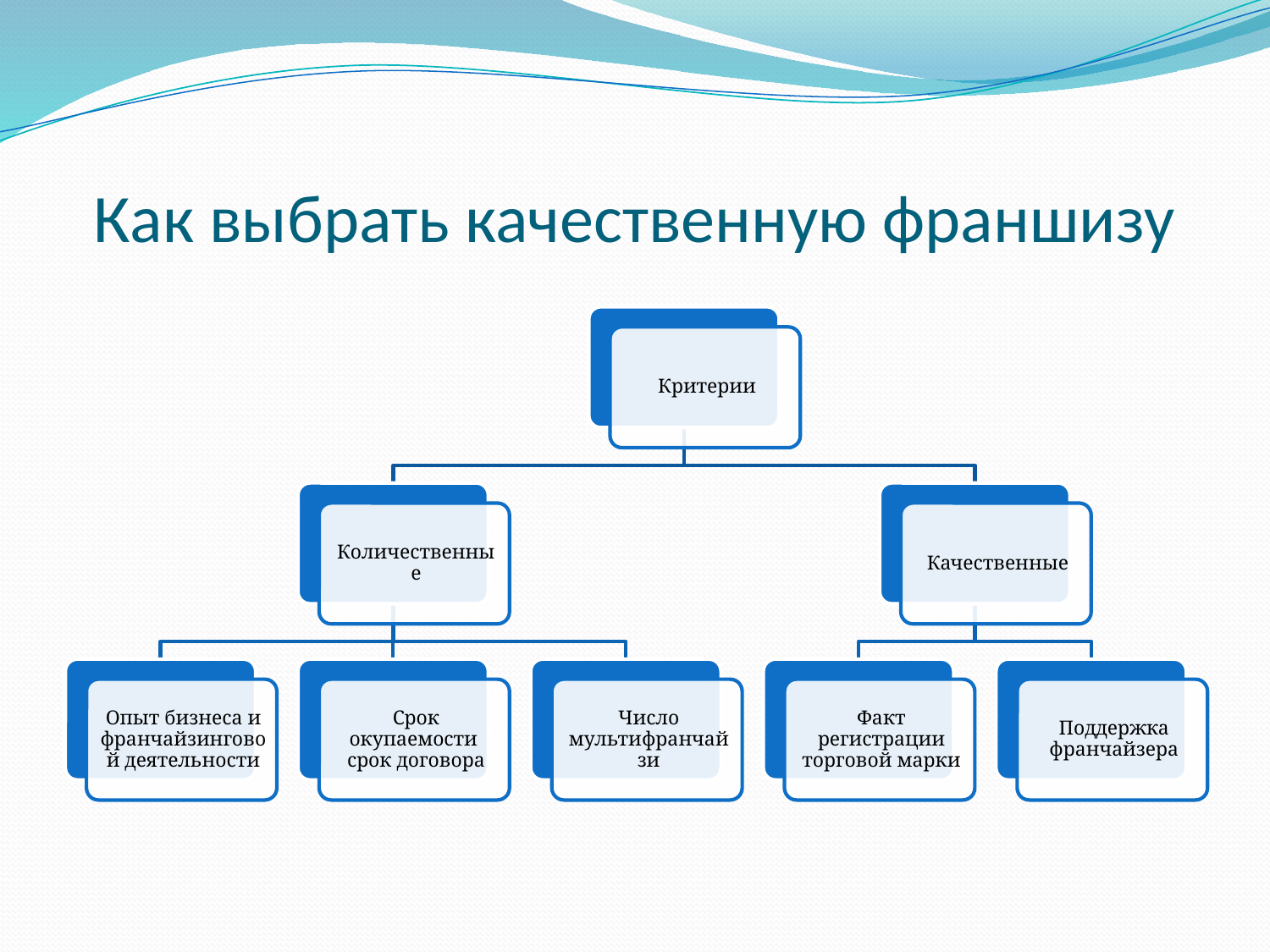

# Как выбрать качественную франшизу
Критерии
Количественные
Опыт бизнеса и франчайзинговой деятельности
Срок окупаемости  срок договора
Число мультифранчайзи
Качественные
Факт регистрации торговой марки
Поддержка франчайзера